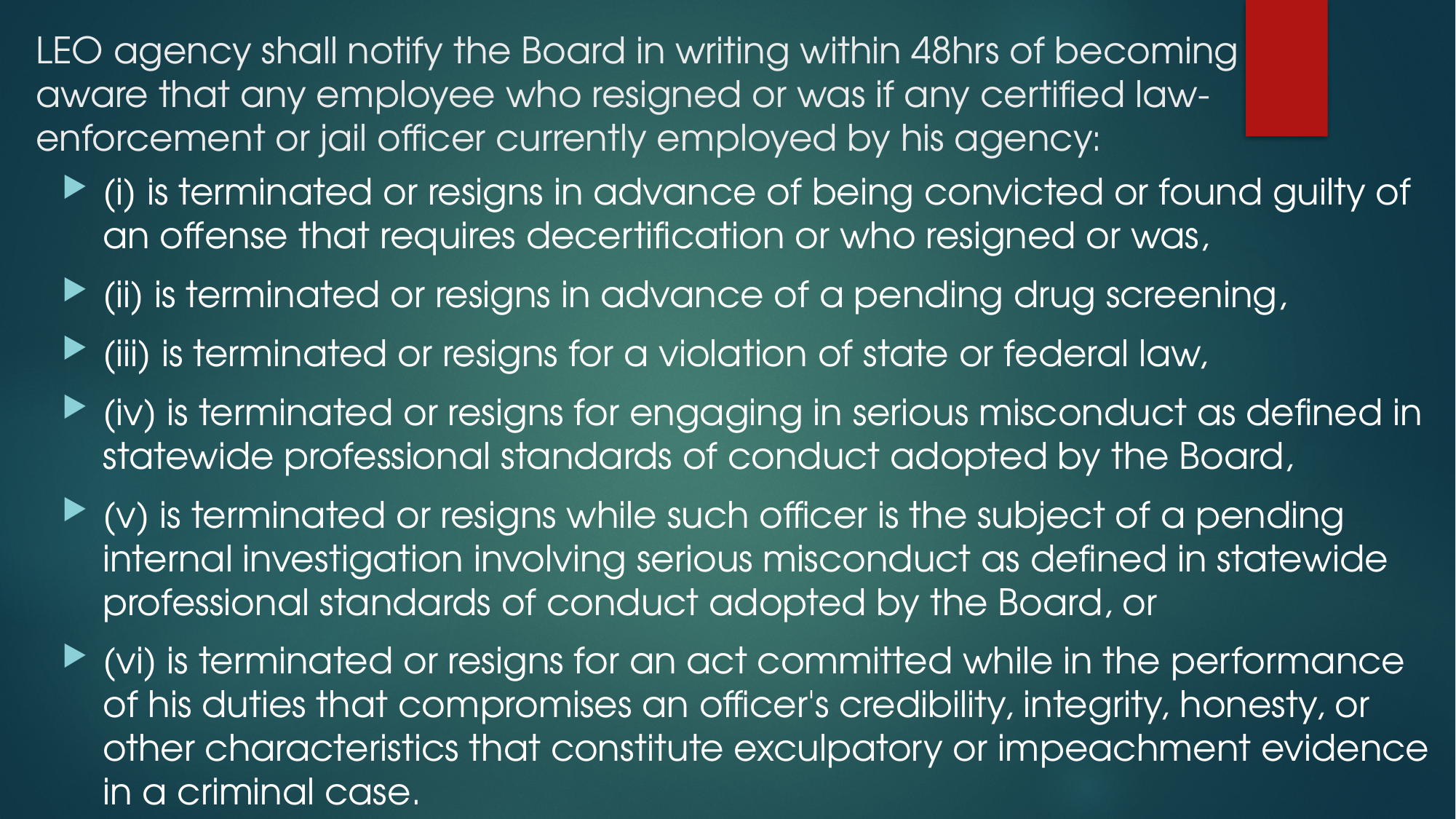

# LEO agency shall notify the Board in writing within 48hrs of becoming aware that any employee who resigned or was if any certified law-enforcement or jail officer currently employed by his agency:
(i) is terminated or resigns in advance of being convicted or found guilty of an offense that requires decertification or who resigned or was,
(ii) is terminated or resigns in advance of a pending drug screening,
(iii) is terminated or resigns for a violation of state or federal law,
(iv) is terminated or resigns for engaging in serious misconduct as defined in statewide professional standards of conduct adopted by the Board,
(v) is terminated or resigns while such officer is the subject of a pending internal investigation involving serious misconduct as defined in statewide professional standards of conduct adopted by the Board, or
(vi) is terminated or resigns for an act committed while in the performance of his duties that compromises an officer's credibility, integrity, honesty, or other characteristics that constitute exculpatory or impeachment evidence in a criminal case.